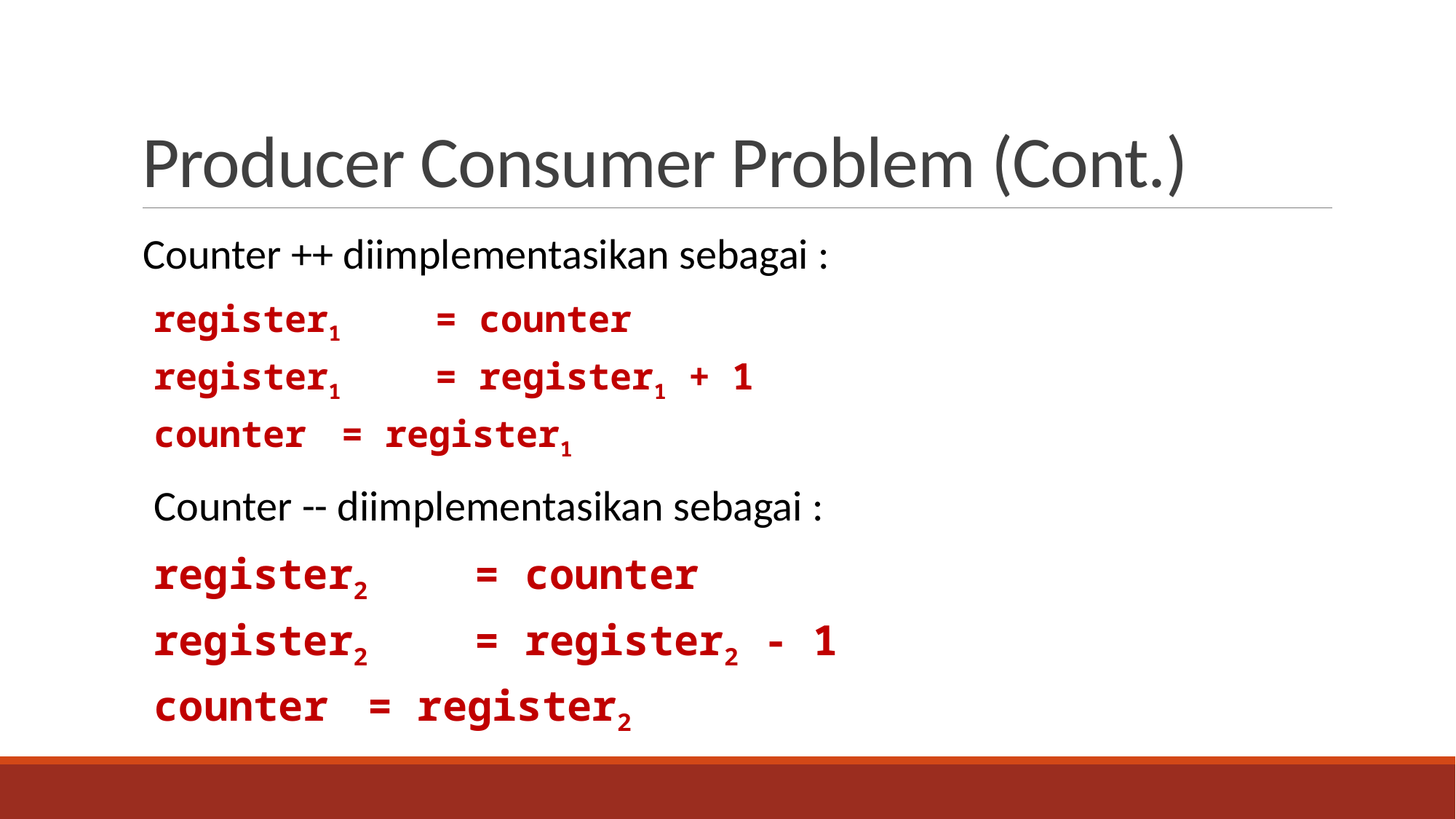

# Producer Consumer Problem (Cont.)
Counter ++ diimplementasikan sebagai :
register1 	= counter
register1 	= register1 + 1
counter 	= register1
Counter -- diimplementasikan sebagai :
register2 	= counter
register2 	= register2 - 1
counter 	= register2